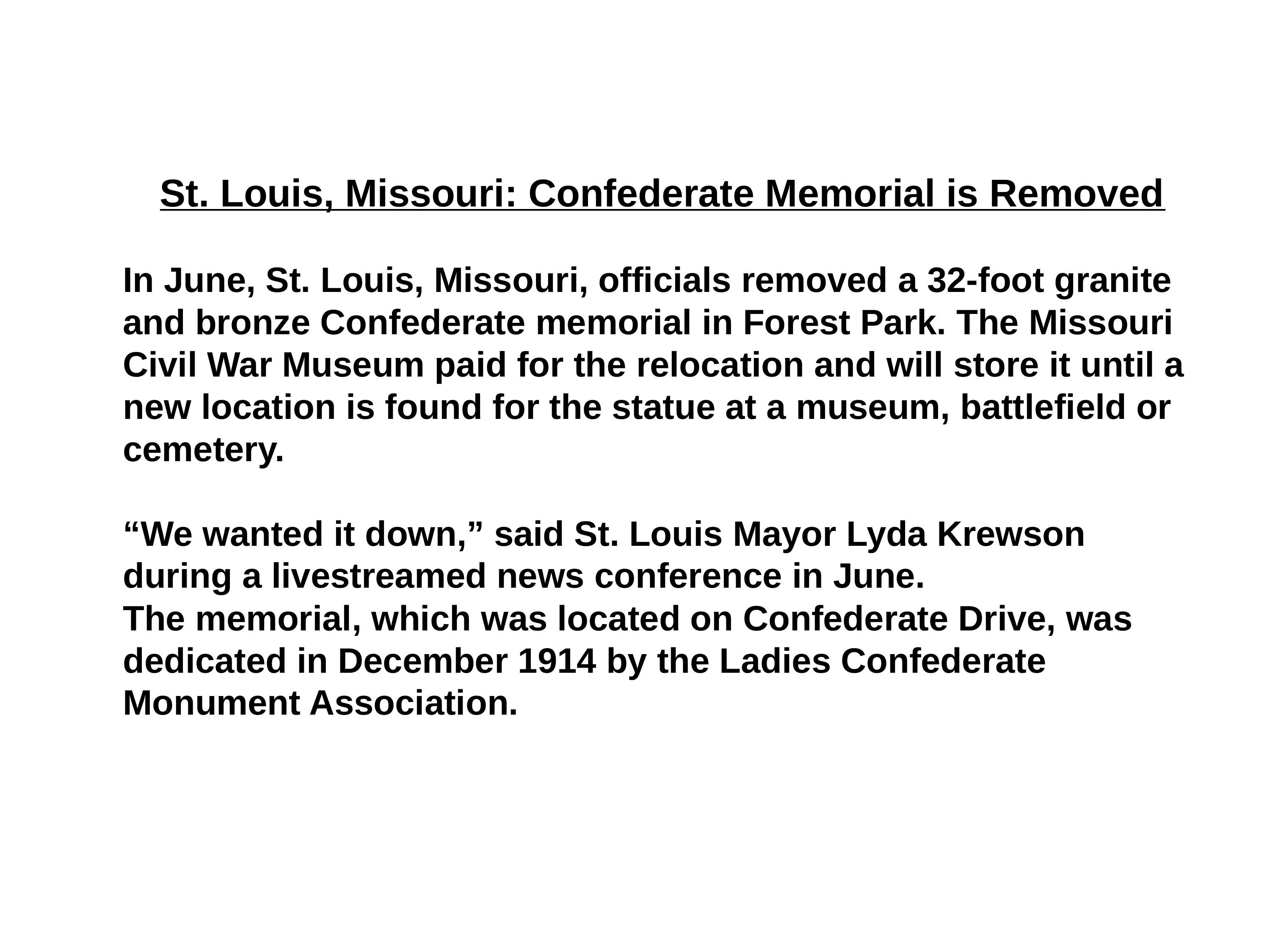

St. Louis, Missouri: Confederate Memorial is Removed

In June, St. Louis, Missouri, officials removed a 32-foot granite and bronze Confederate memorial in Forest Park. The Missouri Civil War Museum paid for the relocation and will store it until a new location is found for the statue at a museum, battlefield or cemetery.

“We wanted it down,” said St. Louis Mayor Lyda Krewson during a livestreamed news conference in June.
The memorial, which was located on Confederate Drive, was dedicated in December 1914 by the Ladies Confederate Monument Association.